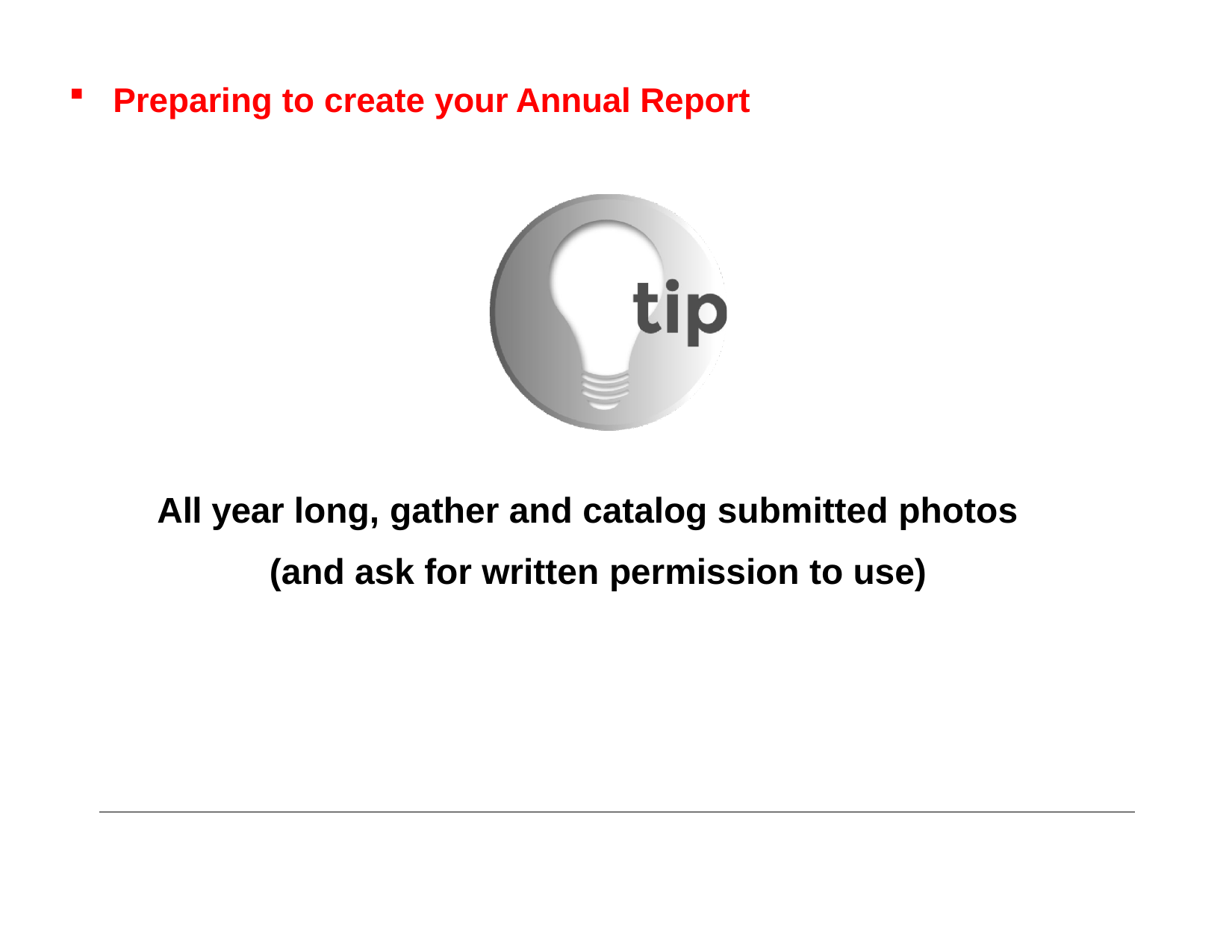

Preparing to create your Annual Report

All year long, gather and catalog submitted photos  (and ask for written permission to use)